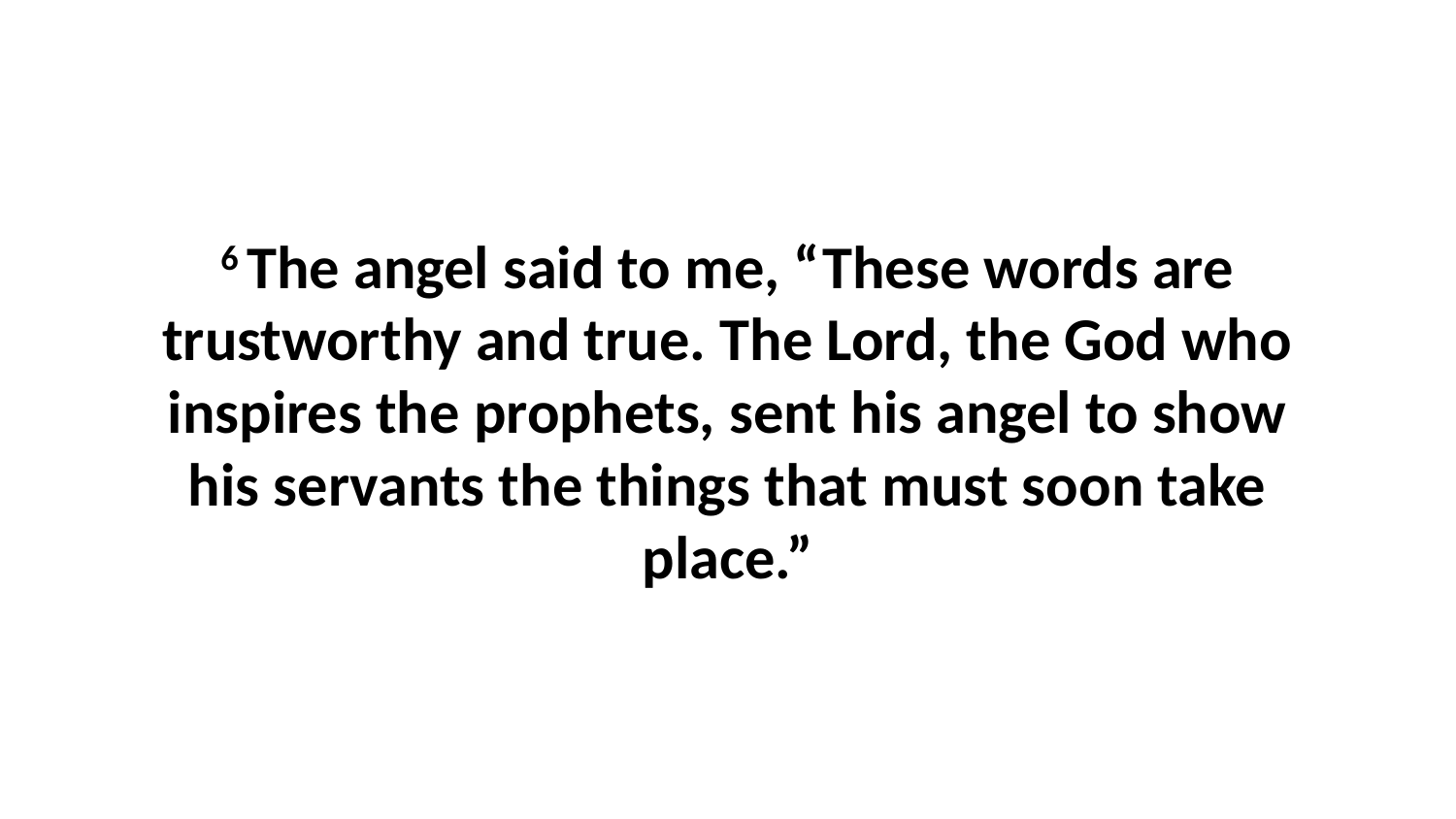

6 The angel said to me, “These words are trustworthy and true. The Lord, the God who inspires the prophets, sent his angel to show his servants the things that must soon take place.”